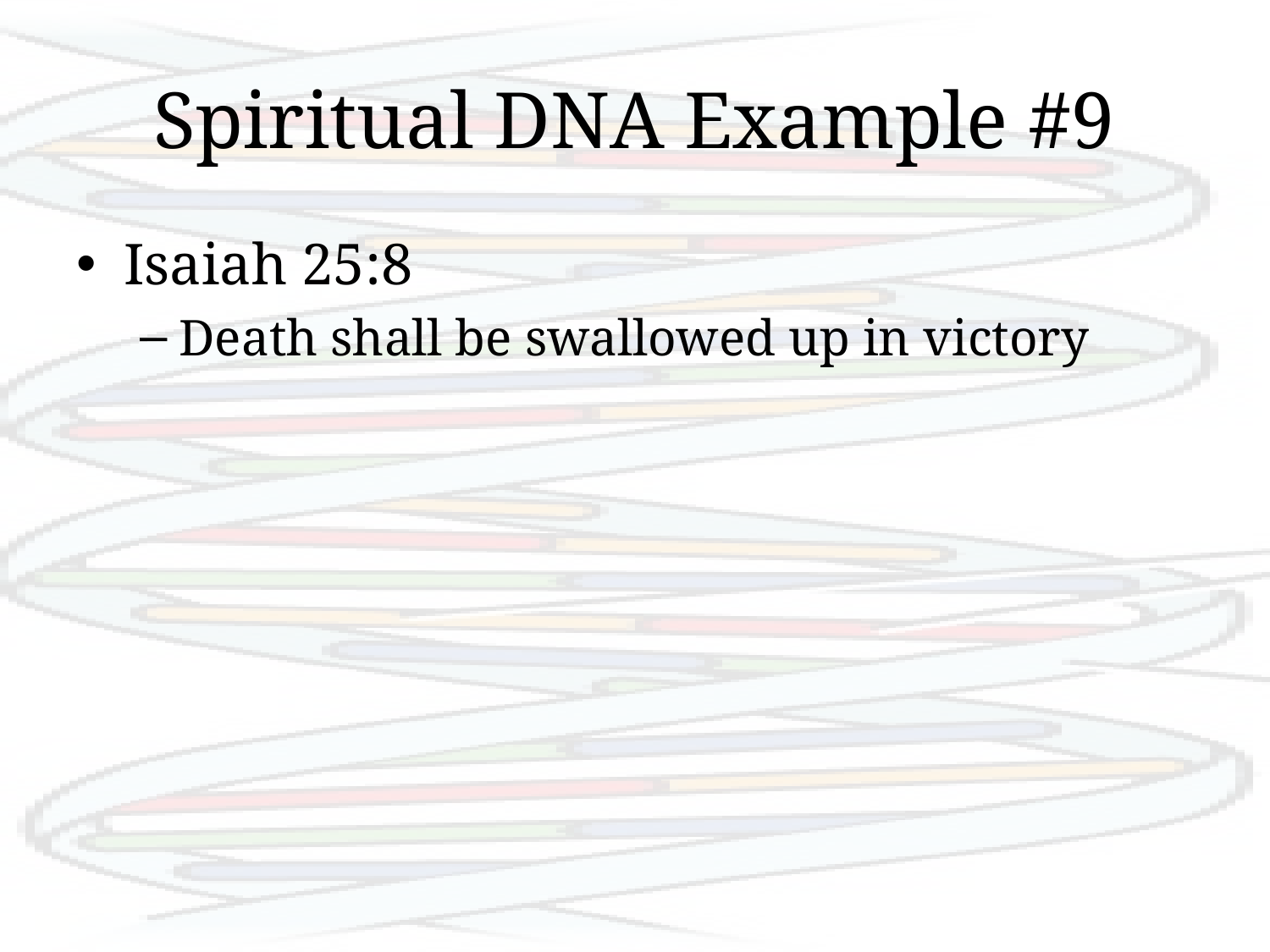

# Spiritual DNA Example #9
Isaiah 25:8
Death shall be swallowed up in victory